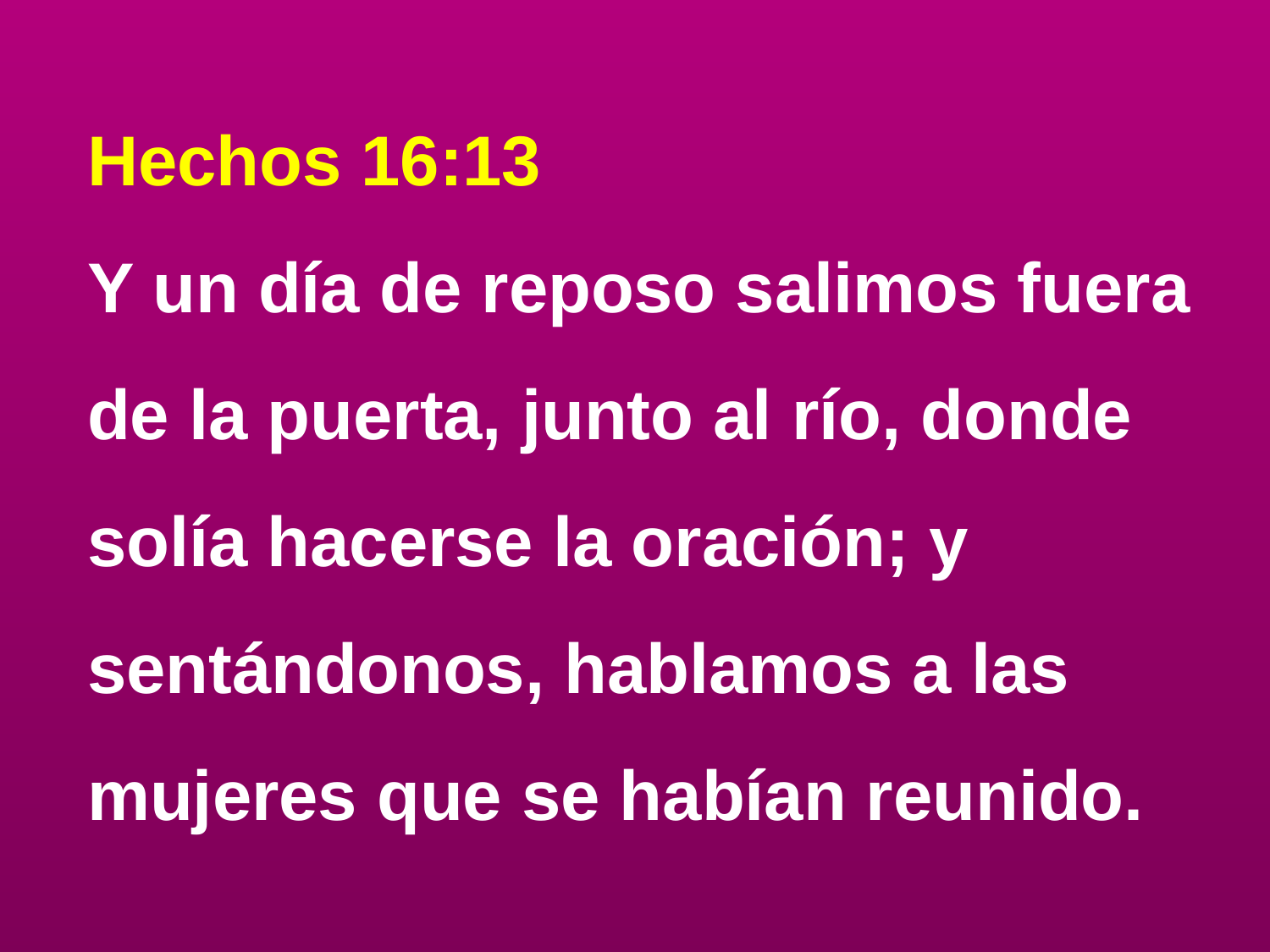

Hechos 16:13
Y un día de reposo salimos fuera de la puerta, junto al río, donde solía hacerse la oración; y sentándonos, hablamos a las mujeres que se habían reunido.